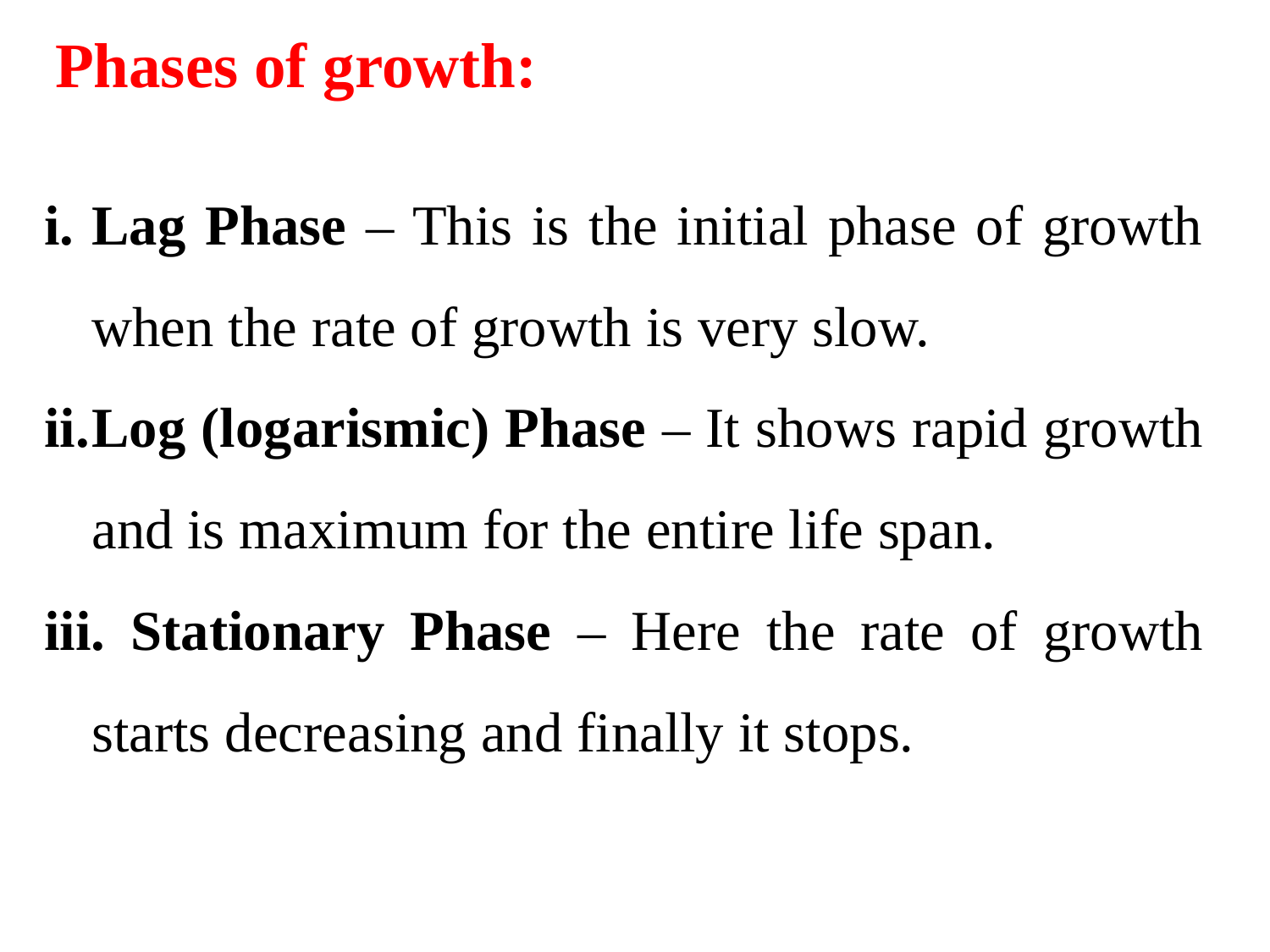

# Phases of growth:
Lag Phase – This is the initial phase of growth when the rate of growth is very slow.
Log (logarismic) Phase – It shows rapid growth and is maximum for the entire life span.
 Stationary Phase – Here the rate of growth starts decreasing and finally it stops.